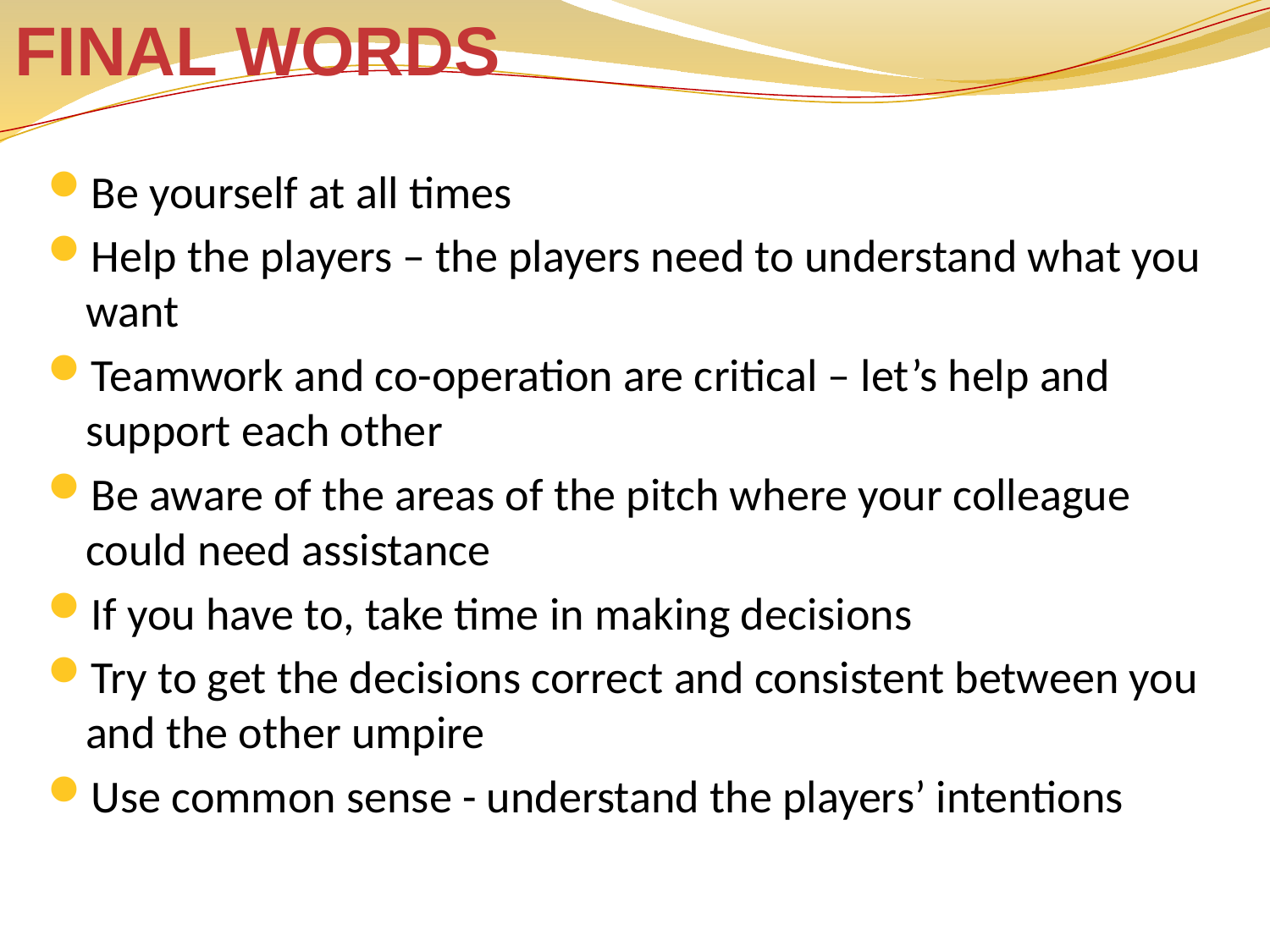

# FINAL WORDS
Be yourself at all times
Help the players – the players need to understand what you want
Teamwork and co-operation are critical – let’s help and support each other
Be aware of the areas of the pitch where your colleague could need assistance
If you have to, take time in making decisions
Try to get the decisions correct and consistent between you and the other umpire
Use common sense - understand the players’ intentions